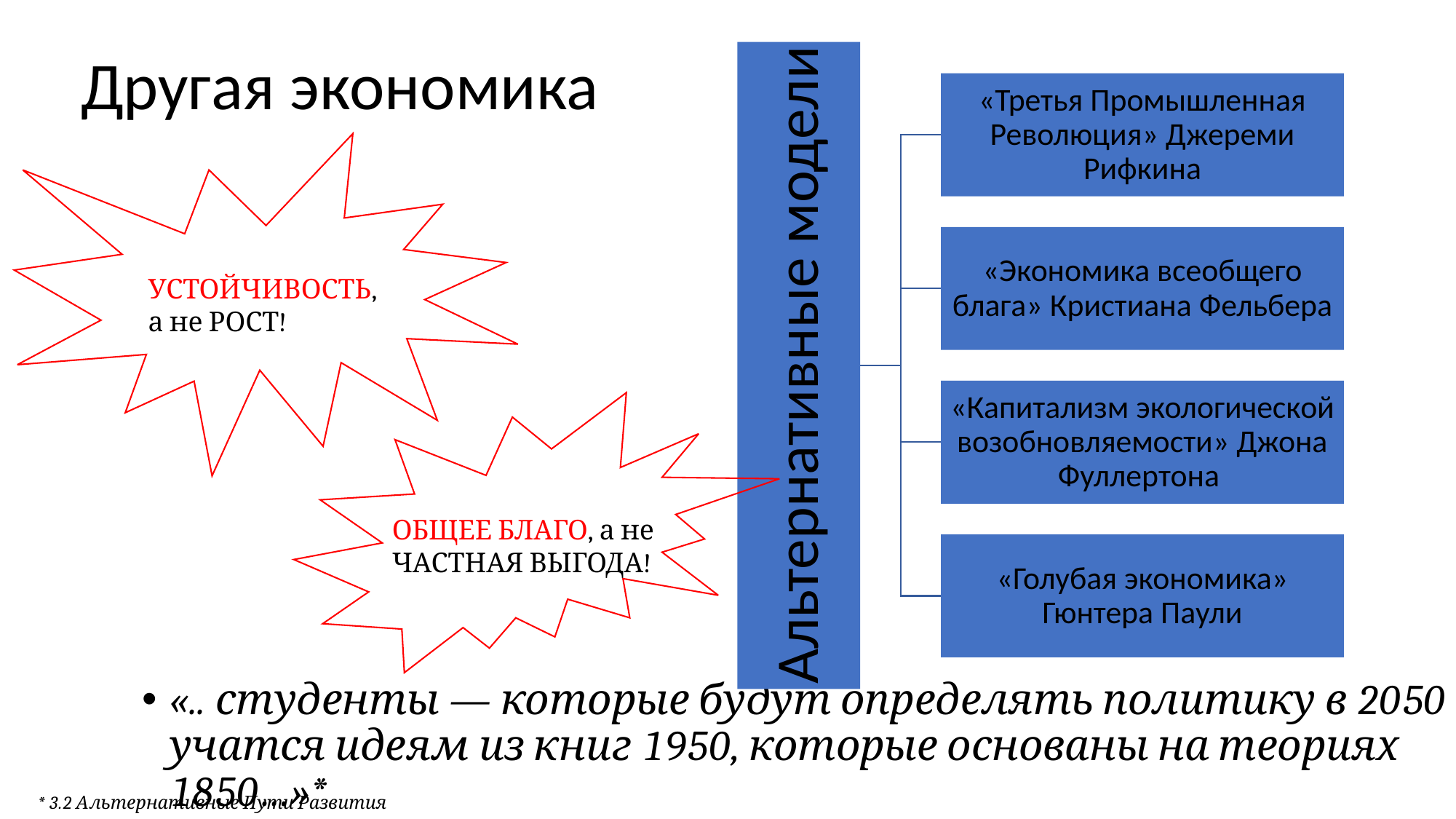

# Другая экономика

Альтернативные модели
«Третья Промышленная Революция» Джереми Рифкина
«Экономика всеобщего блага» Кристиана Фельбера
«Капитализм экологической возобновляемости» Джона Фуллертона
«Голубая экономика» Гюнтера Паули

УСТОЙЧИВОСТЬ, а не РОСТ!

ОБЩЕЕ БЛАГО, а не ЧАСТНАЯ ВЫГОДА!
«.. студенты — которые будут определять политику в 2050 — учатся идеям из книг 1950, которые основаны на теориях 1850…»*

* 3.2 Альтернативные Пути Развития